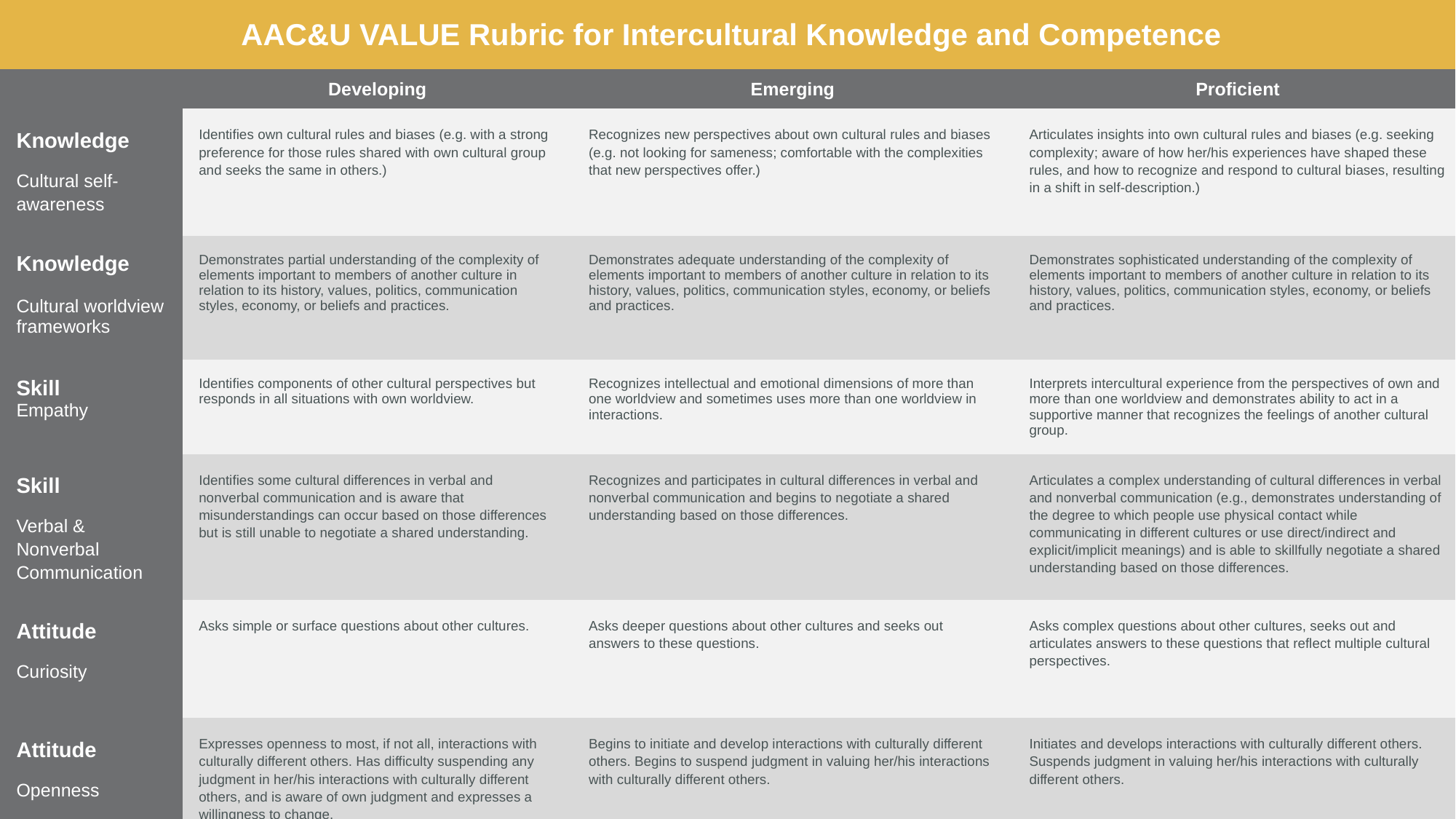

| AAC&U VALUE Rubric for Intercultural Knowledge and Competence |  |  |  |
| --- | --- | --- | --- |
|  | Developing | Emerging | Proficient |
| Knowledge Cultural self- awareness | Identifies own cultural rules and biases (e.g. with a strong preference for those rules shared with own cultural group and seeks the same in others.) | Recognizes new perspectives about own cultural rules and biases (e.g. not looking for sameness; comfortable with the complexities that new perspectives offer.) | Articulates insights into own cultural rules and biases (e.g. seeking complexity; aware of how her/his experiences have shaped these rules, and how to recognize and respond to cultural biases, resulting in a shift in self-description.) |
| Knowledge   Cultural worldview frameworks | Demonstrates partial understanding of the complexity of elements important to members of another culture in relation to its history, values, politics, communication styles, economy, or beliefs and practices. | Demonstrates adequate understanding of the complexity of elements important to members of another culture in relation to its history, values, politics, communication styles, economy, or beliefs and practices. | Demonstrates sophisticated understanding of the complexity of elements important to members of another culture in relation to its history, values, politics, communication styles, economy, or beliefs and practices. |
| Skill Empathy | Identifies components of other cultural perspectives but responds in all situations with own worldview. | Recognizes intellectual and emotional dimensions of more than one worldview and sometimes uses more than one worldview in interactions. | Interprets intercultural experience from the perspectives of own and more than one worldview and demonstrates ability to act in a supportive manner that recognizes the feelings of another cultural group. |
| Skill Verbal & Nonverbal Communication | Identifies some cultural differences in verbal and nonverbal communication and is aware that misunderstandings can occur based on those differences but is still unable to negotiate a shared understanding. | Recognizes and participates in cultural differences in verbal and nonverbal communication and begins to negotiate a shared understanding based on those differences. | Articulates a complex understanding of cultural differences in verbal and nonverbal communication (e.g., demonstrates understanding of the degree to which people use physical contact while communicating in different cultures or use direct/indirect and explicit/implicit meanings) and is able to skillfully negotiate a shared understanding based on those differences. |
| Attitude Curiosity | Asks simple or surface questions about other cultures. | Asks deeper questions about other cultures and seeks out answers to these questions. | Asks complex questions about other cultures, seeks out and articulates answers to these questions that reflect multiple cultural perspectives. |
| Attitude Openness | Expresses openness to most, if not all, interactions with culturally different others. Has difficulty suspending any judgment in her/his interactions with culturally different others, and is aware of own judgment and expresses a willingness to change. | Begins to initiate and develop interactions with culturally different others. Begins to suspend judgment in valuing her/his interactions with culturally different others. | Initiates and develops interactions with culturally different others. Suspends judgment in valuing her/his interactions with culturally different others. |